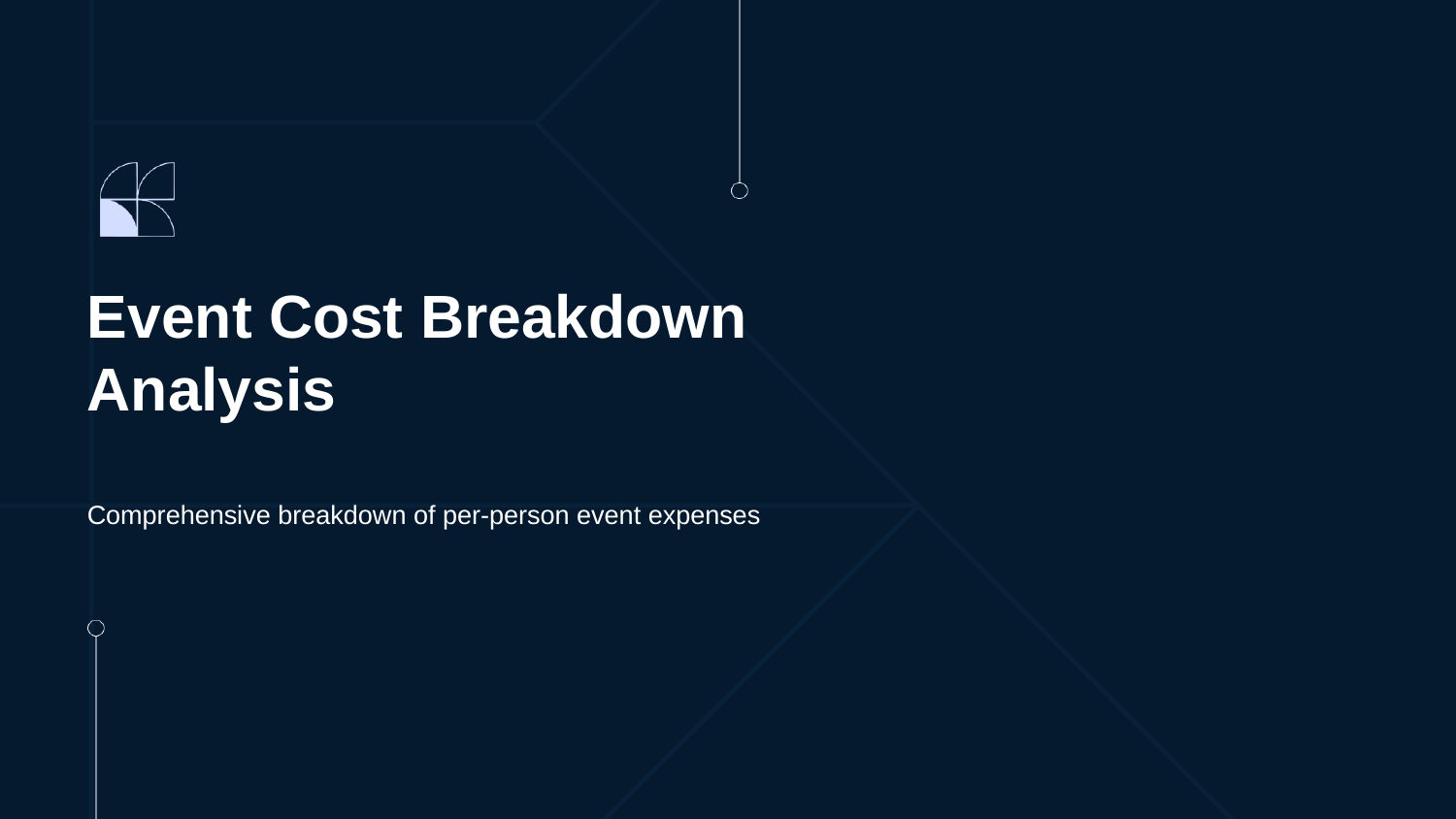

Event Cost Breakdown Analysis
Comprehensive breakdown of per-person event expenses